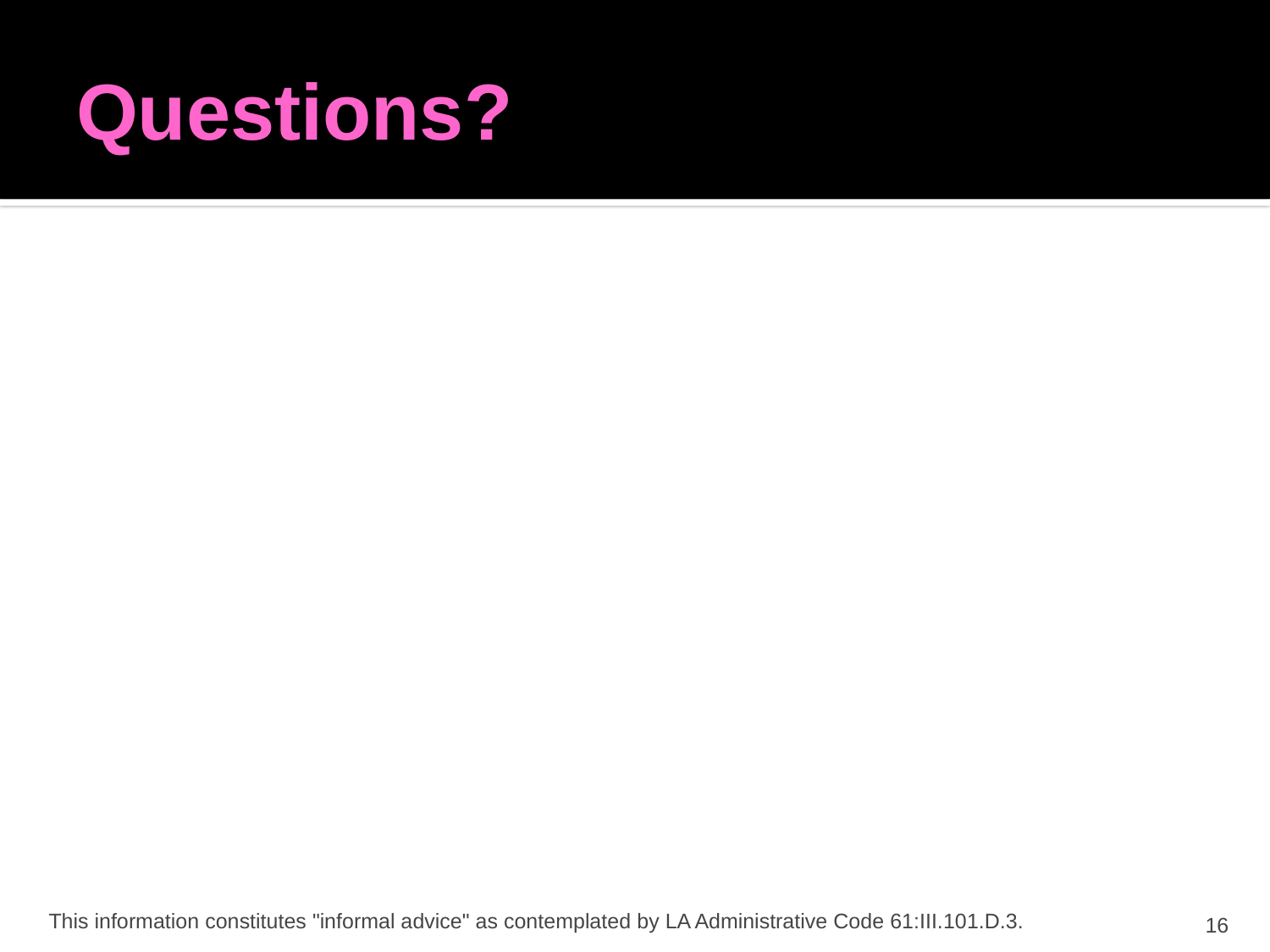

# Questions?

This information constitutes "informal advice" as contemplated by LA Administrative Code 61:III.101.D.3.
16